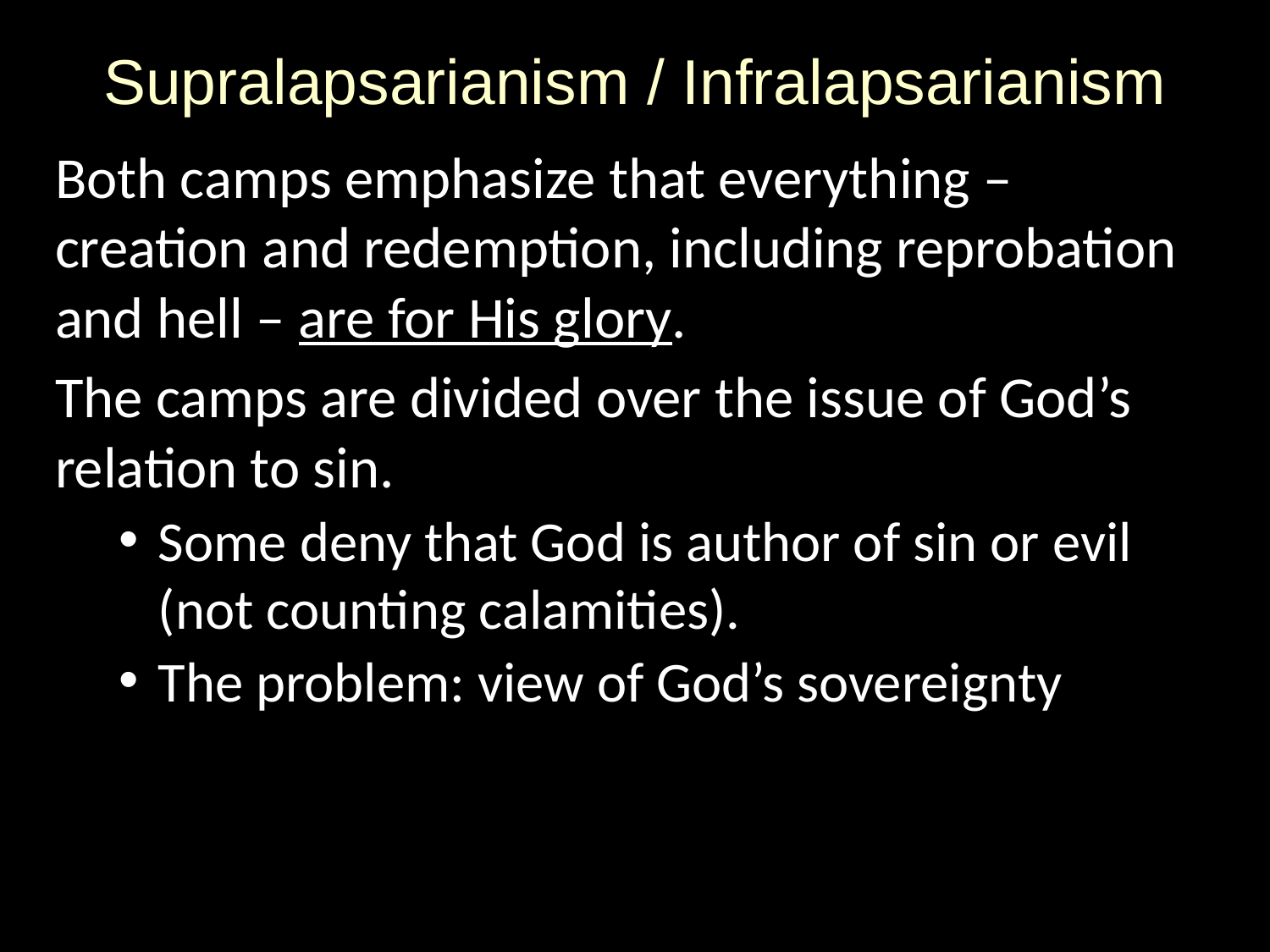

# Supralapsarianism / Infralapsarianism
Both camps emphasize that everything – creation and redemption, including reprobation and hell – are for His glory.
The camps are divided over the issue of God’s relation to sin.
Some deny that God is author of sin or evil (not counting calamities).
The problem: view of God’s sovereignty